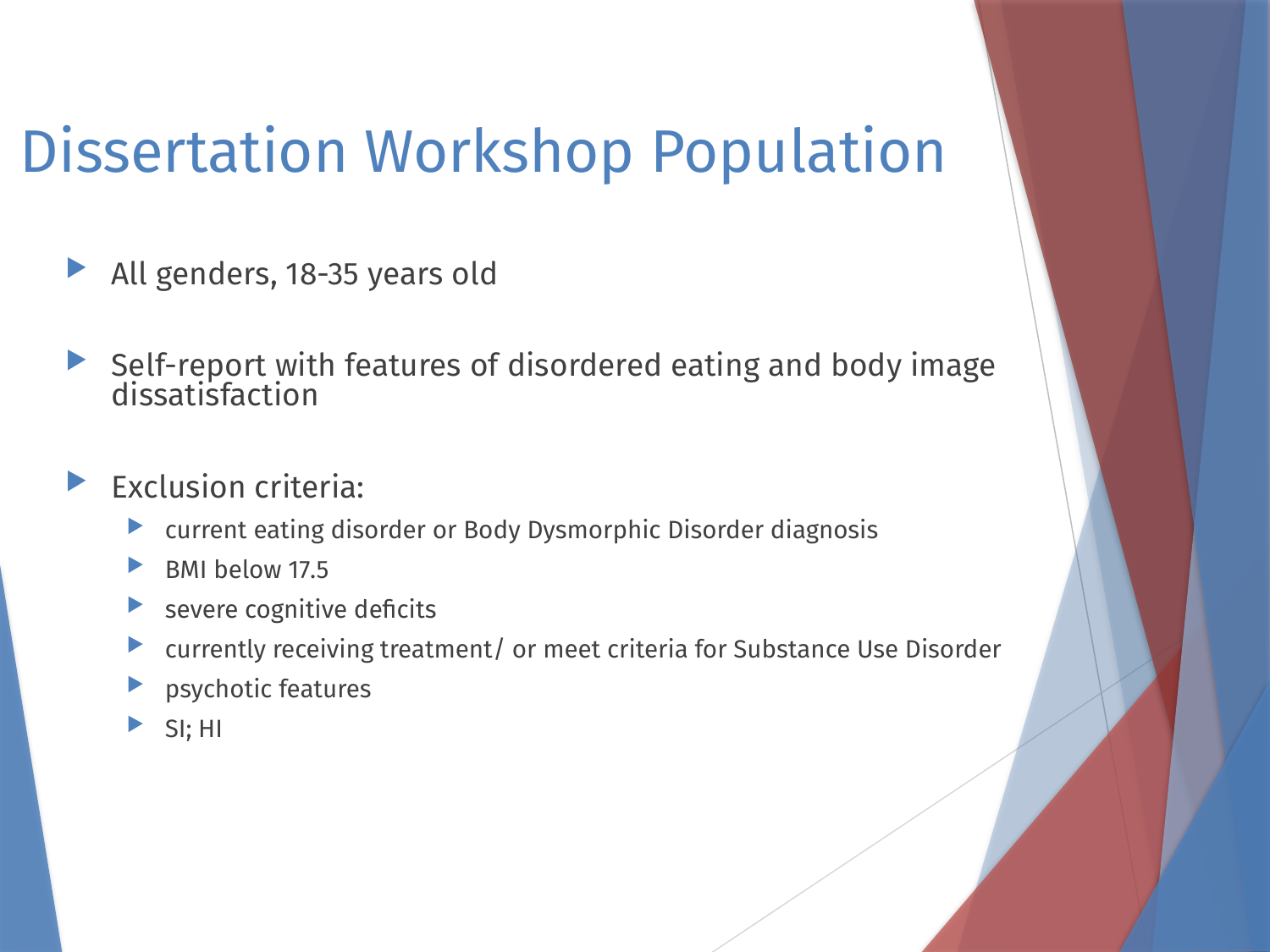

# Dissertation Workshop Population
All genders, 18-35 years old

Self-report with features of disordered eating and body image dissatisfaction

Exclusion criteria:
current eating disorder or Body Dysmorphic Disorder diagnosis
BMI below 17.5
severe cognitive deficits
currently receiving treatment/ or meet criteria for Substance Use Disorder
psychotic features
SI; HI